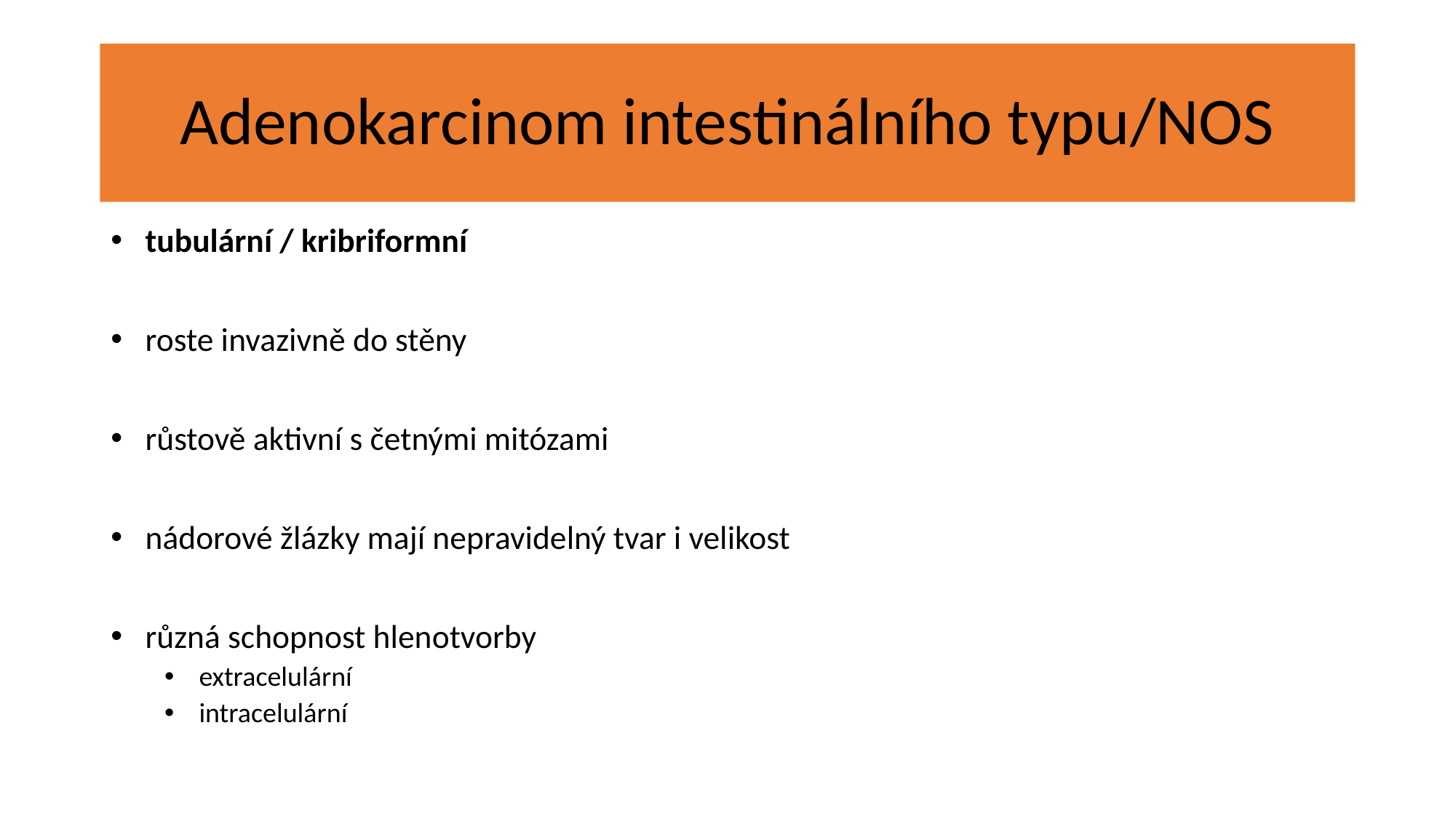

# Adenokarcinom intestinálního typu/NOS
 tubulární / kribriformní

 roste invazivně do stěny

 růstově aktivní s četnými mitózami

 nádorové žlázky mají nepravidelný tvar i velikost

 různá schopnost hlenotvorby
 extracelulární
 intracelulární